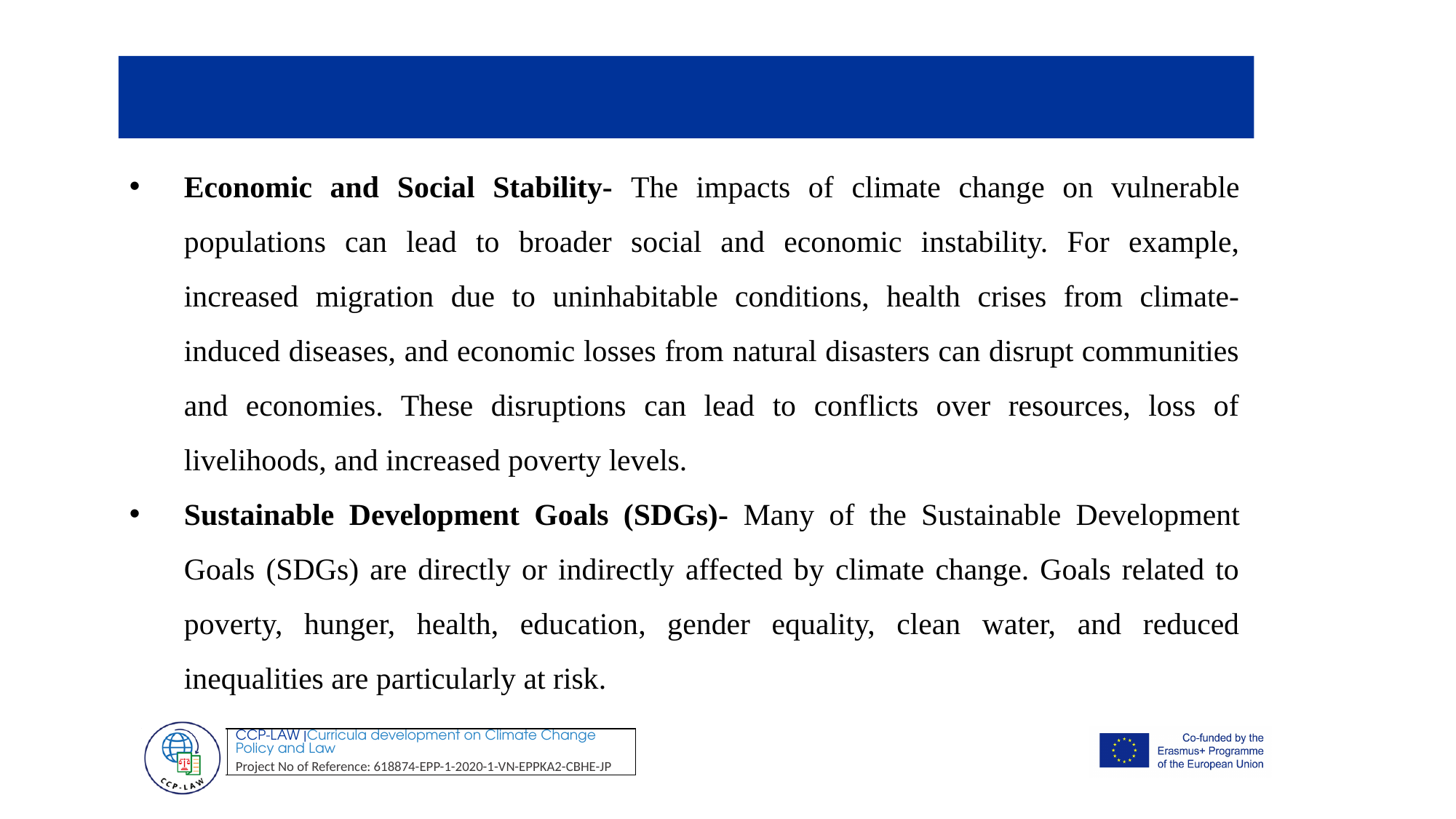

Economic and Social Stability- The impacts of climate change on vulnerable populations can lead to broader social and economic instability. For example, increased migration due to uninhabitable conditions, health crises from climate-induced diseases, and economic losses from natural disasters can disrupt communities and economies. These disruptions can lead to conflicts over resources, loss of livelihoods, and increased poverty levels.
Sustainable Development Goals (SDGs)- Many of the Sustainable Development Goals (SDGs) are directly or indirectly affected by climate change. Goals related to poverty, hunger, health, education, gender equality, clean water, and reduced inequalities are particularly at risk.